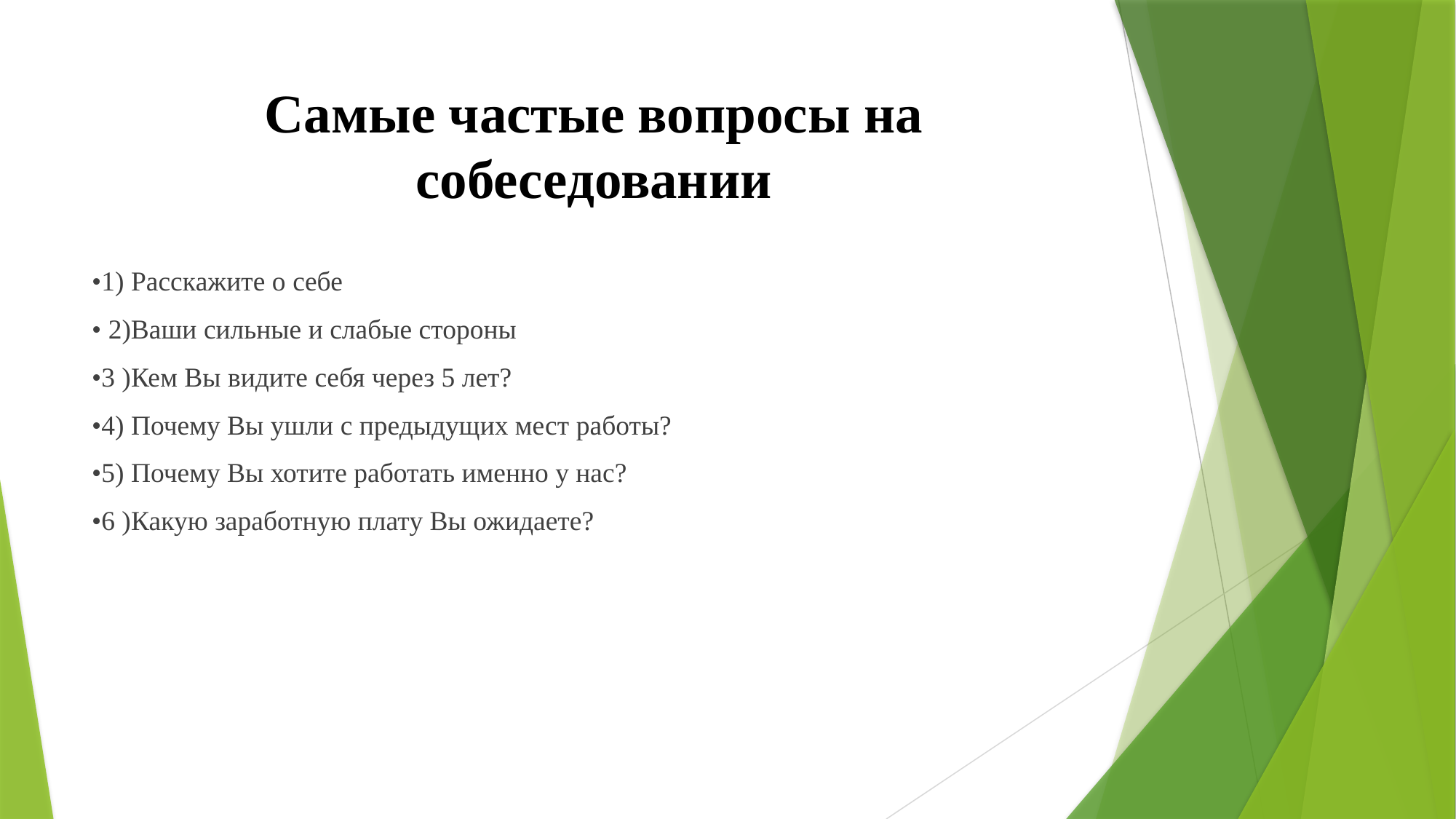

# Самые частые вопросы на собеседовании
•1) Расскажите о себе
• 2)Ваши сильные и слабые стороны
•3 )Кем Вы видите себя через 5 лет?
•4) Почему Вы ушли с предыдущих мест работы?
•5) Почему Вы хотите работать именно у нас?
•6 )Какую заработную плату Вы ожидаете?